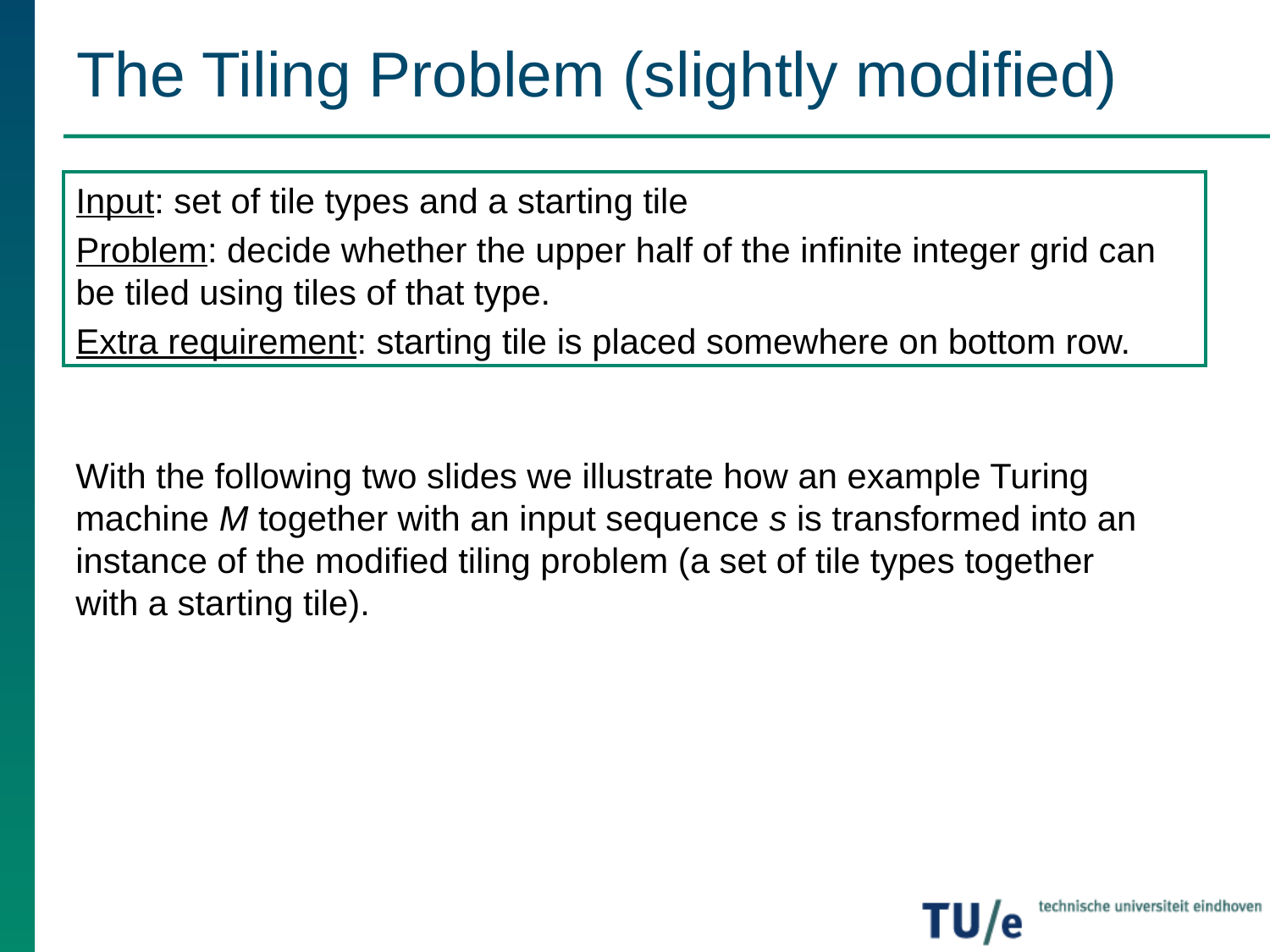

# The Tiling Problem (slightly modified)
Input: set of tile types and a starting tile
Problem: decide whether the upper half of the infinite integer grid can be tiled using tiles of that type.
Extra requirement: starting tile is placed somewhere on bottom row.
With the following two slides we illustrate how an example Turing machine M together with an input sequence s is transformed into an instance of the modified tiling problem (a set of tile types together with a starting tile).